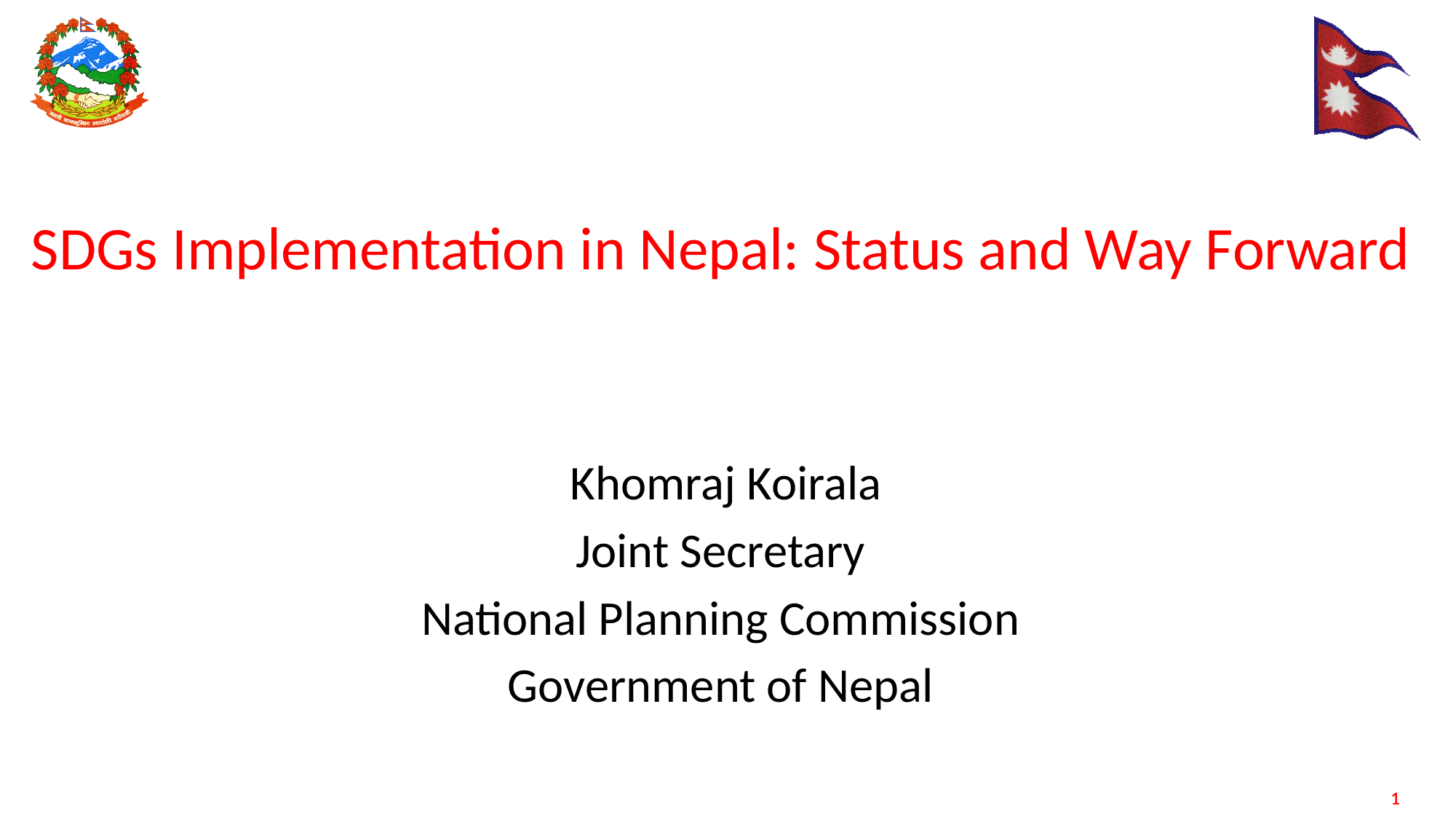

# SDGs Implementation in Nepal: Status and Way Forward
Khomraj Koirala
Joint Secretary
National Planning Commission
Government of Nepal